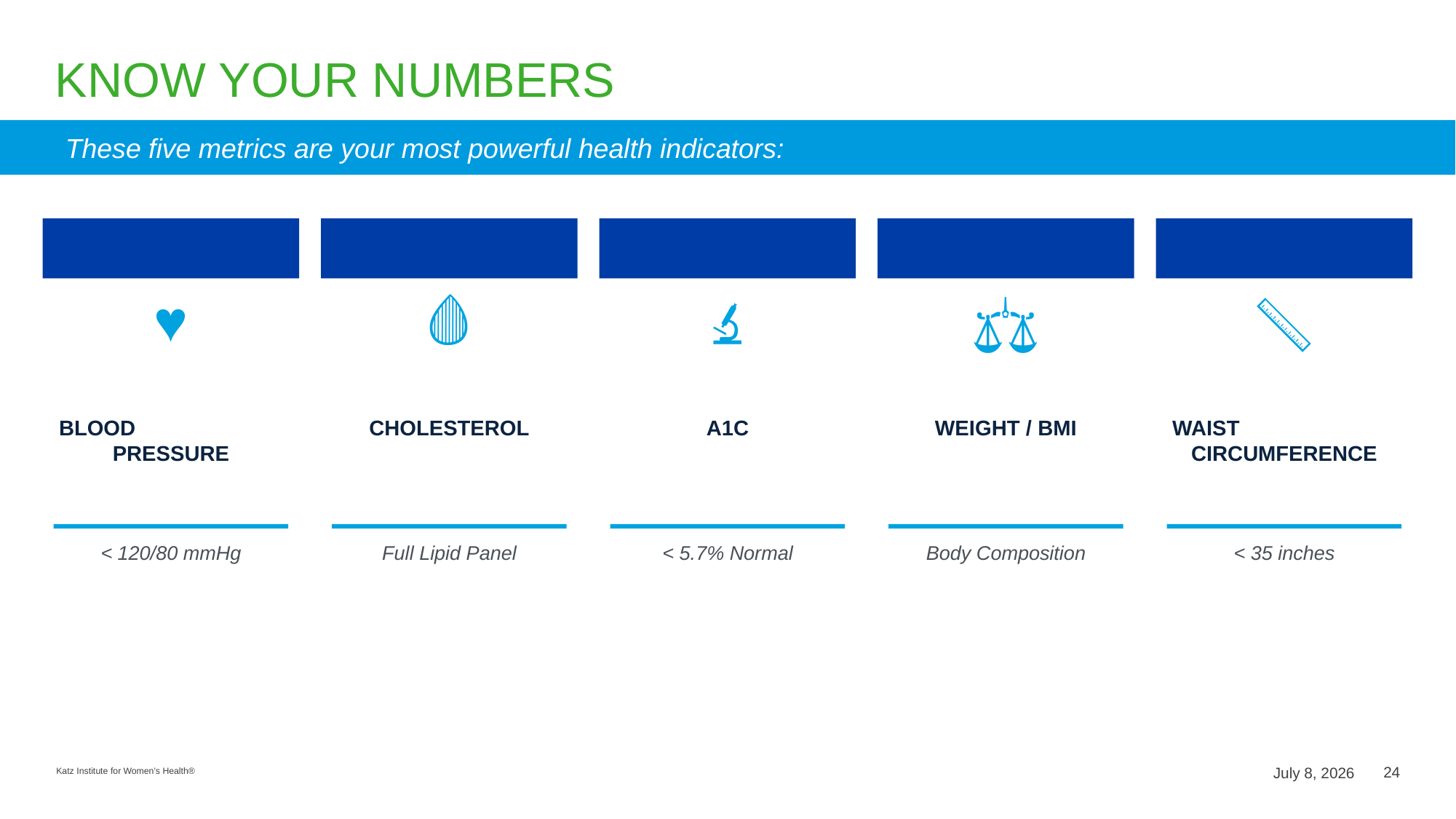

# KNOW your numbers

These five metrics are your most powerful health indicators:

♥
🩸
🔬
⚖️
📏
BLOOD
PRESSURE
CHOLESTEROL
A1C
WEIGHT / BMI
WAIST
CIRCUMFERENCE

< 120/80 mmHg
Full Lipid Panel
< 5.7% Normal
Body Composition
< 35 inches
July 8, 2026
24